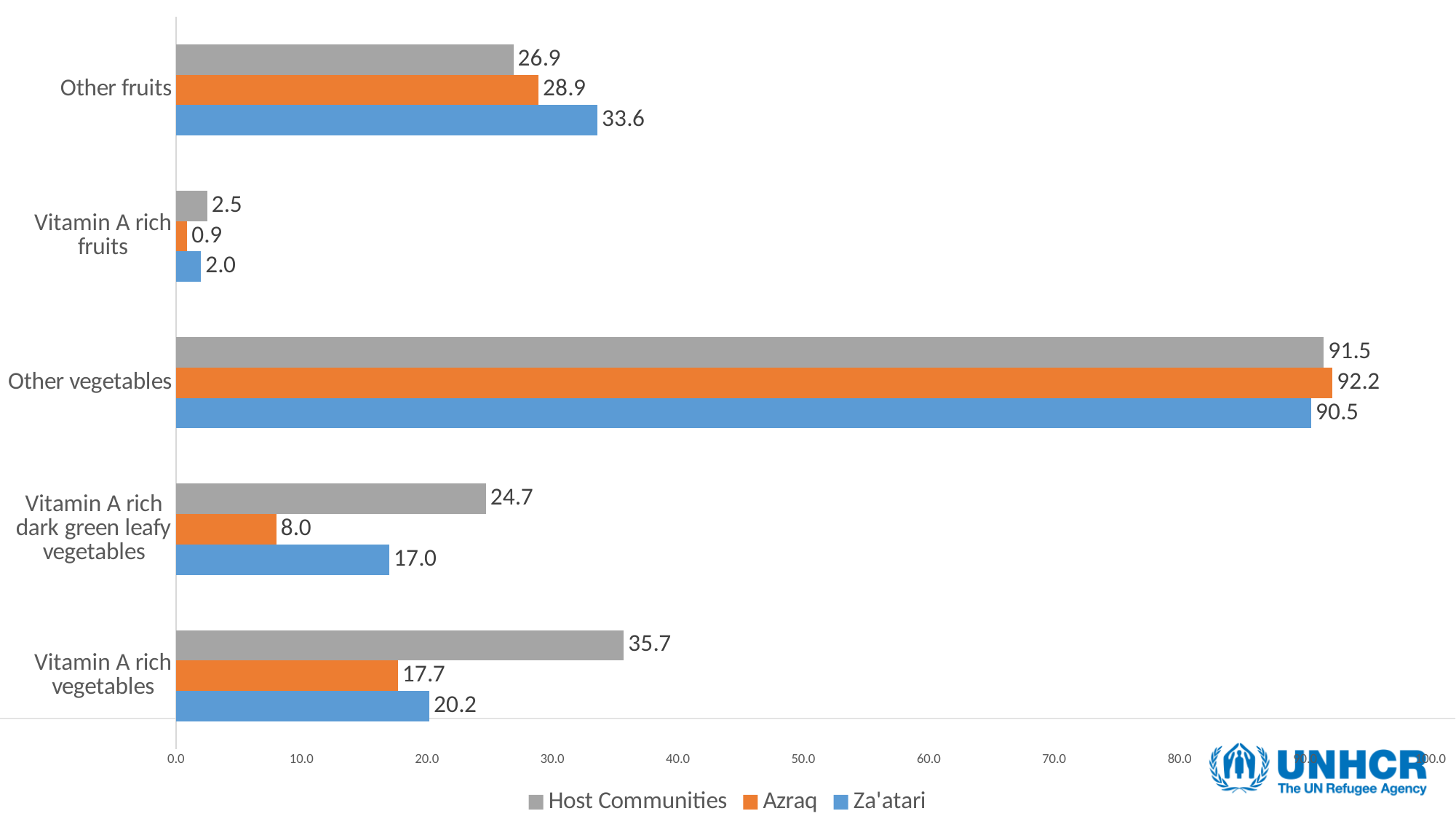

### Chart

| Category | Za'atari | Azraq | Host Communities |
|---|---|---|---|
| Vitamin A rich vegetables | 20.2 | 17.7 | 35.7 |
| Vitamin A rich dark green leafy vegetables | 17.0 | 8.0 | 24.7 |
| Other vegetables | 90.5 | 92.2 | 91.5 |
| Vitamin A rich fruits | 2.0 | 0.9 | 2.5 |
| Other fruits | 33.6 | 28.9 | 26.9 |